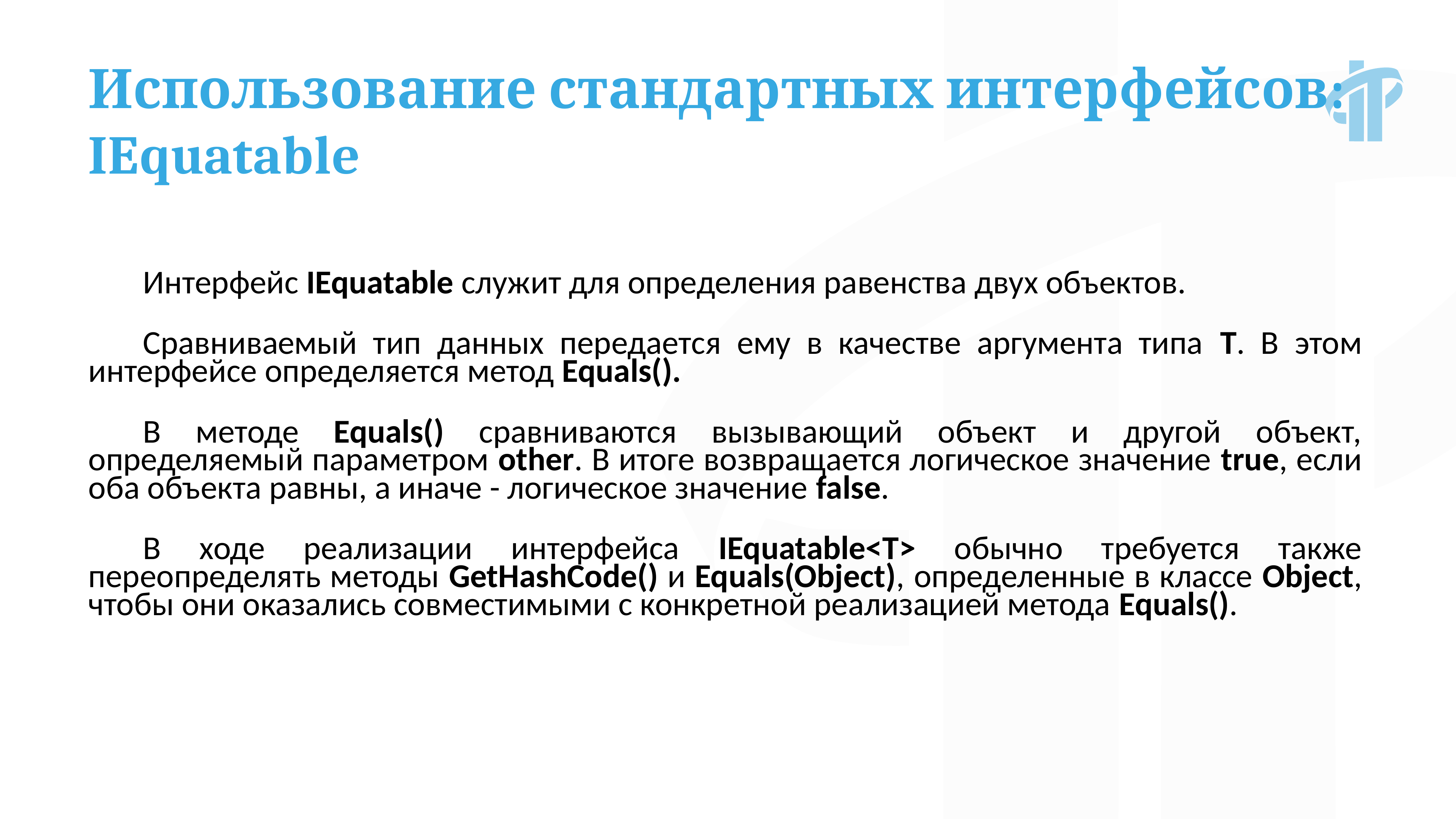

Использование стандартных интерфейсов: IEquatable

Интерфейс IEquatable служит для определения равенства двух объектов.

Сравниваемый тип данных передается ему в качестве аргумента типа Т. В этом интерфейсе определяется метод Equals().

В методе Equals() сравниваются вызывающий объект и другой объект, определяемый параметром other. В итоге возвращается логическое значение true, если оба объекта равны, а иначе - логическое значение false.

В ходе реализации интерфейса IEquatable<T> обычно требуется также переопределять методы GetHashCode() и Equals(Object), определенные в классе Object, чтобы они оказались совместимыми с конкретной реализацией метода Equals().